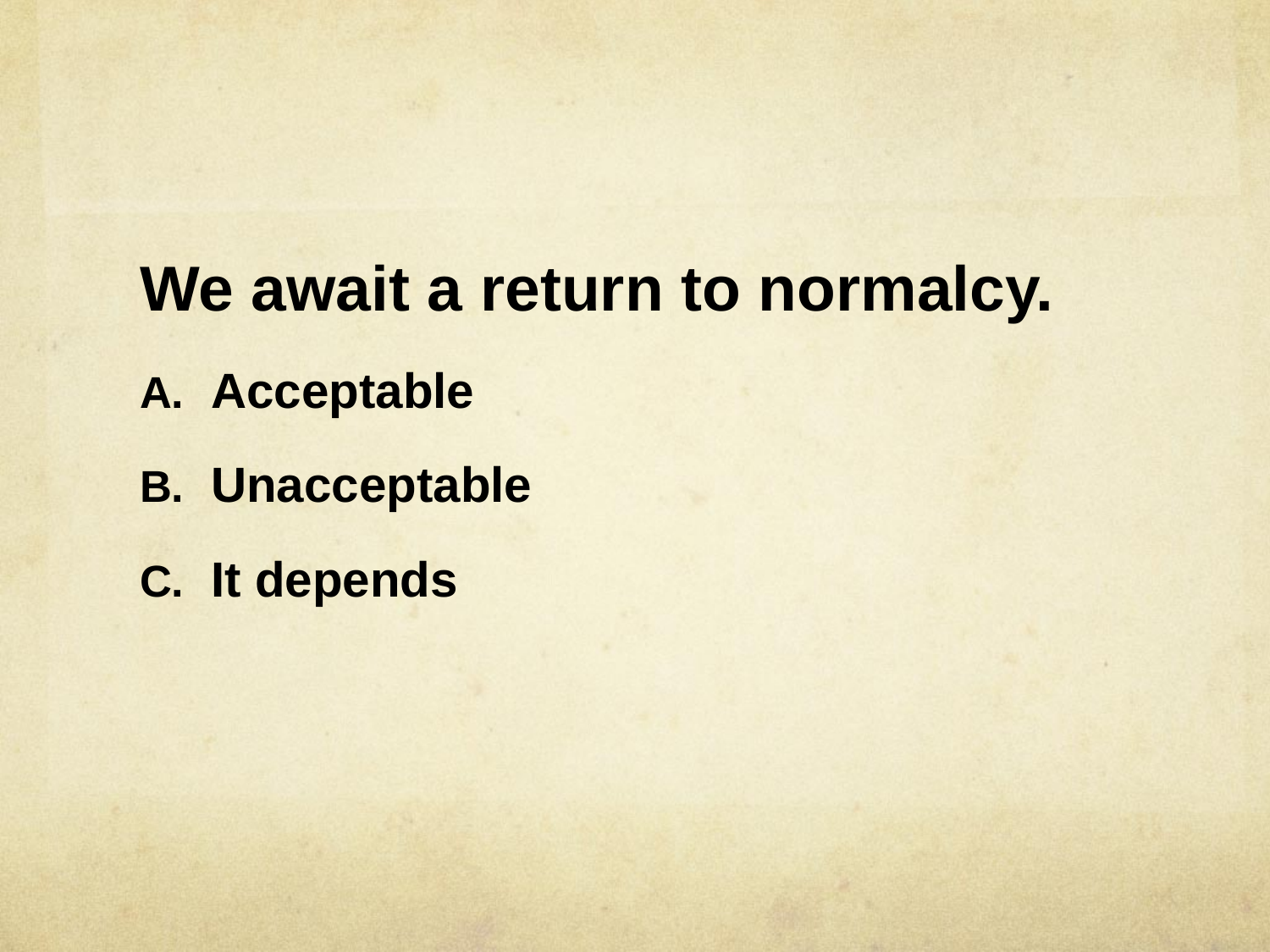

#
We await a return to normalcy.
Acceptable
Unacceptable
It depends